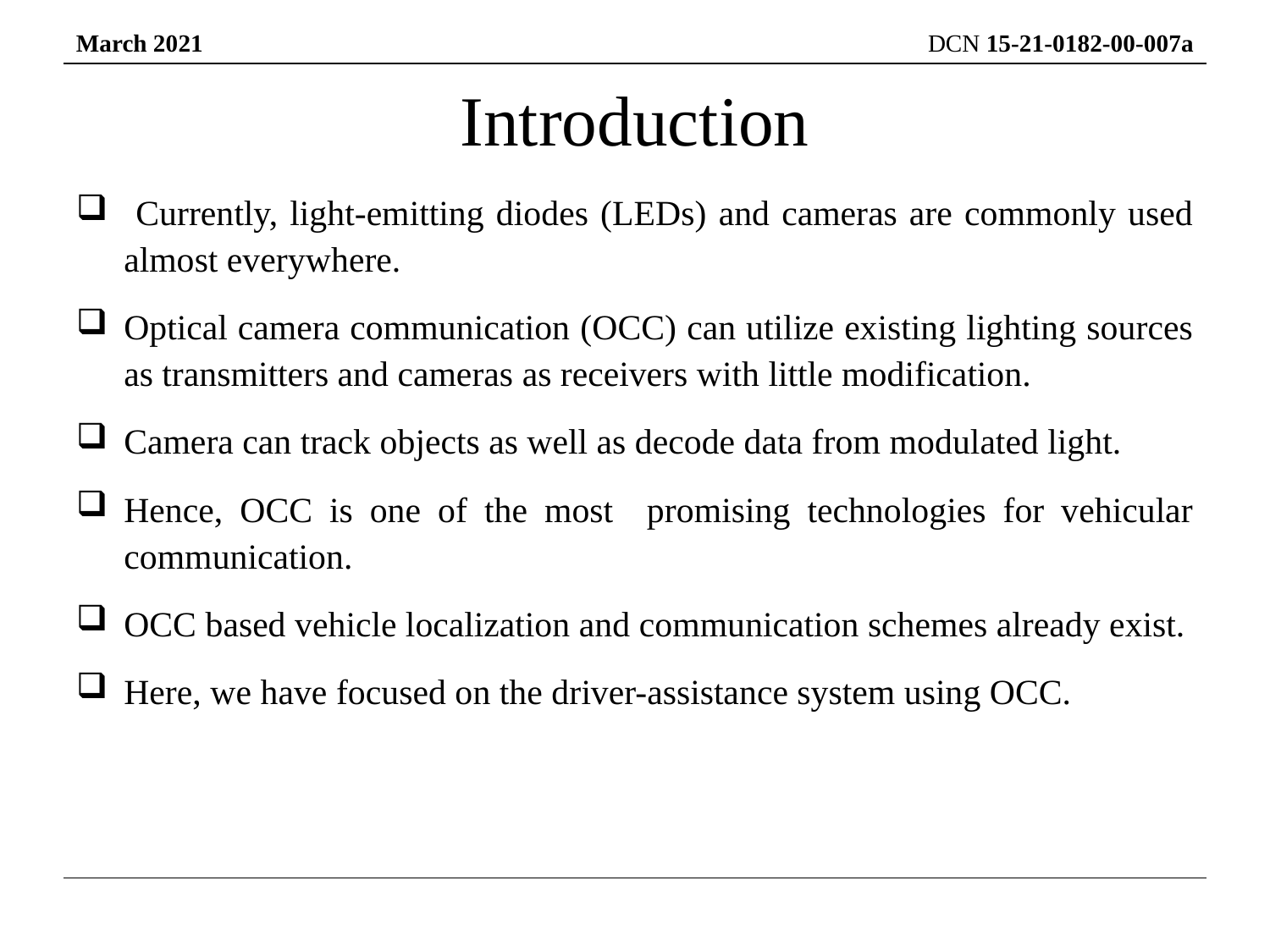

# Introduction
 Currently, light-emitting diodes (LEDs) and cameras are commonly used almost everywhere.
Optical camera communication (OCC) can utilize existing lighting sources as transmitters and cameras as receivers with little modification.
Camera can track objects as well as decode data from modulated light.
Hence, OCC is one of the most  promising technologies for vehicular communication.
OCC based vehicle localization and communication schemes already exist.
Here, we have focused on the driver-assistance system using OCC.